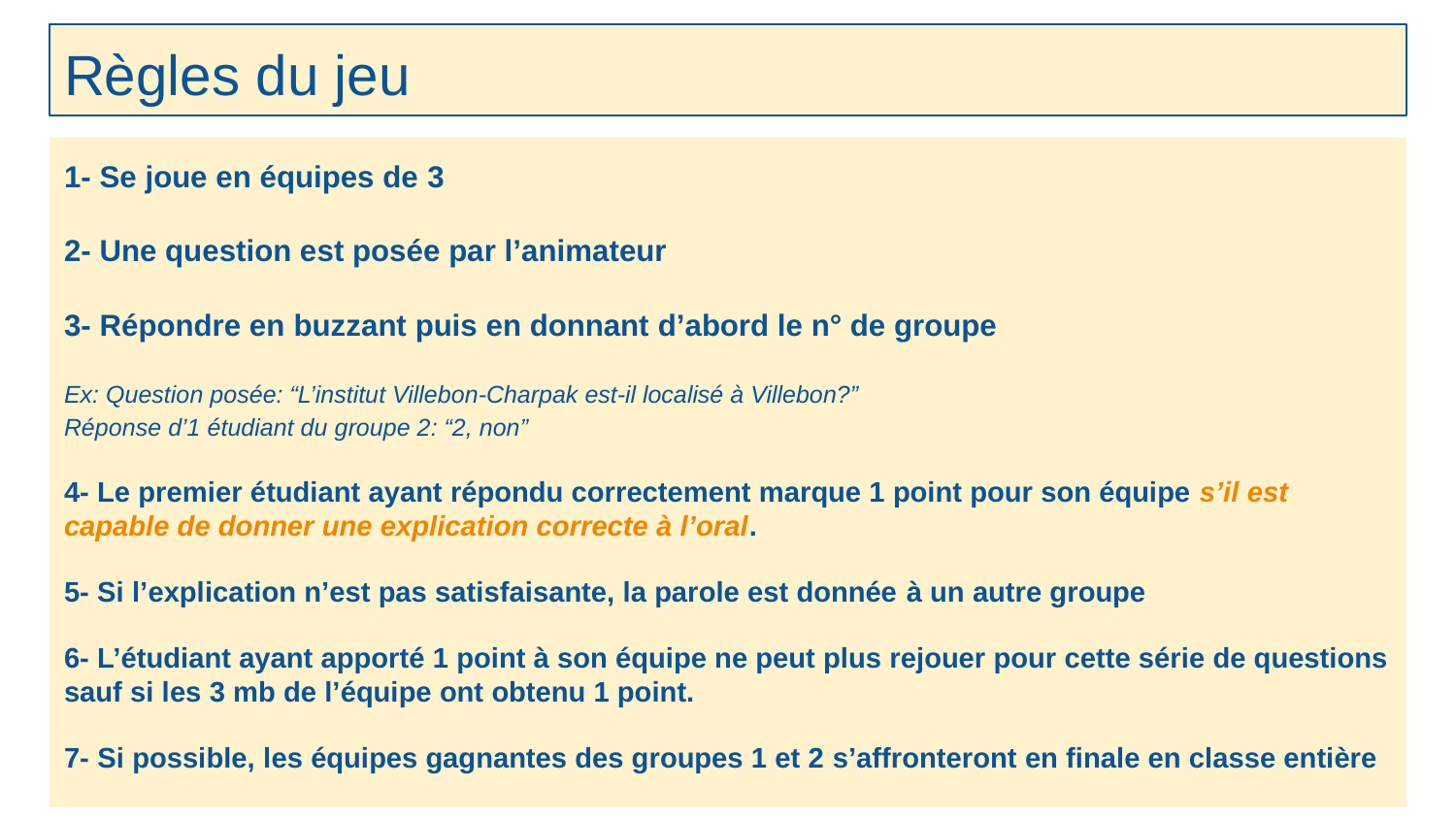

# Règles du jeu
1- Se joue en équipes de 3
2- Une question est posée par l’animateur
3- Répondre en buzzant puis en donnant d’abord le n° de groupe
Ex: Question posée: “L’institut Villebon-Charpak est-il localisé à Villebon?”                                                                  Réponse d’1 étudiant du groupe 2: “2, non”
4- Le premier étudiant ayant répondu correctement marque 1 point pour son équipe s’il est capable de donner une explication correcte à l’oral.
5- Si l’explication n’est pas satisfaisante, la parole est donnée à un autre groupe
6- L’étudiant ayant apporté 1 point à son équipe ne peut plus rejouer pour cette série de questions sauf si les 3 mb de l’équipe ont obtenu 1 point.
7- Si possible, les équipes gagnantes des groupes 1 et 2 s’affronteront en finale en classe entière